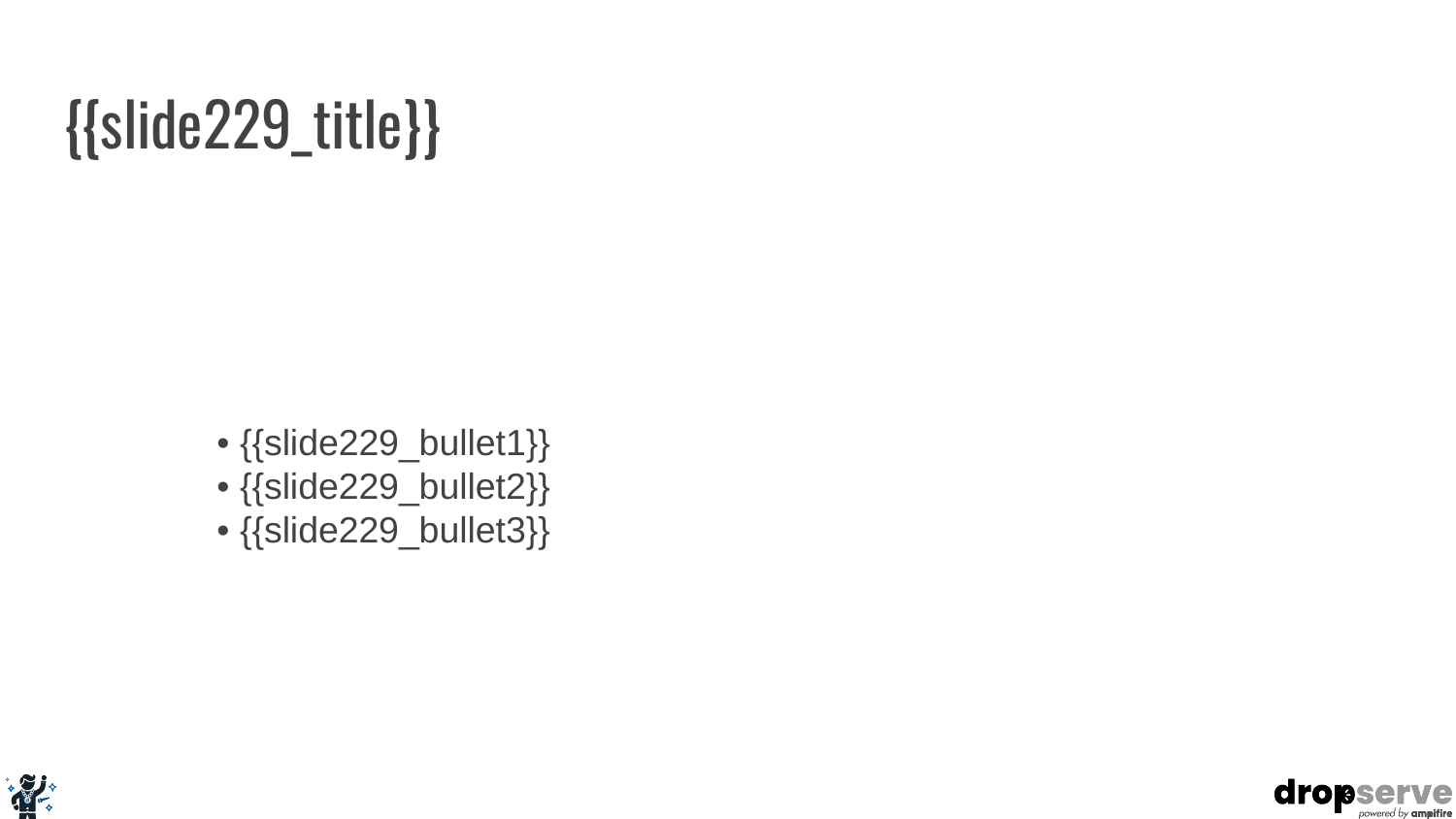

# {{slide229_title}}
• {{slide229_bullet1}}
• {{slide229_bullet2}}
• {{slide229_bullet3}}